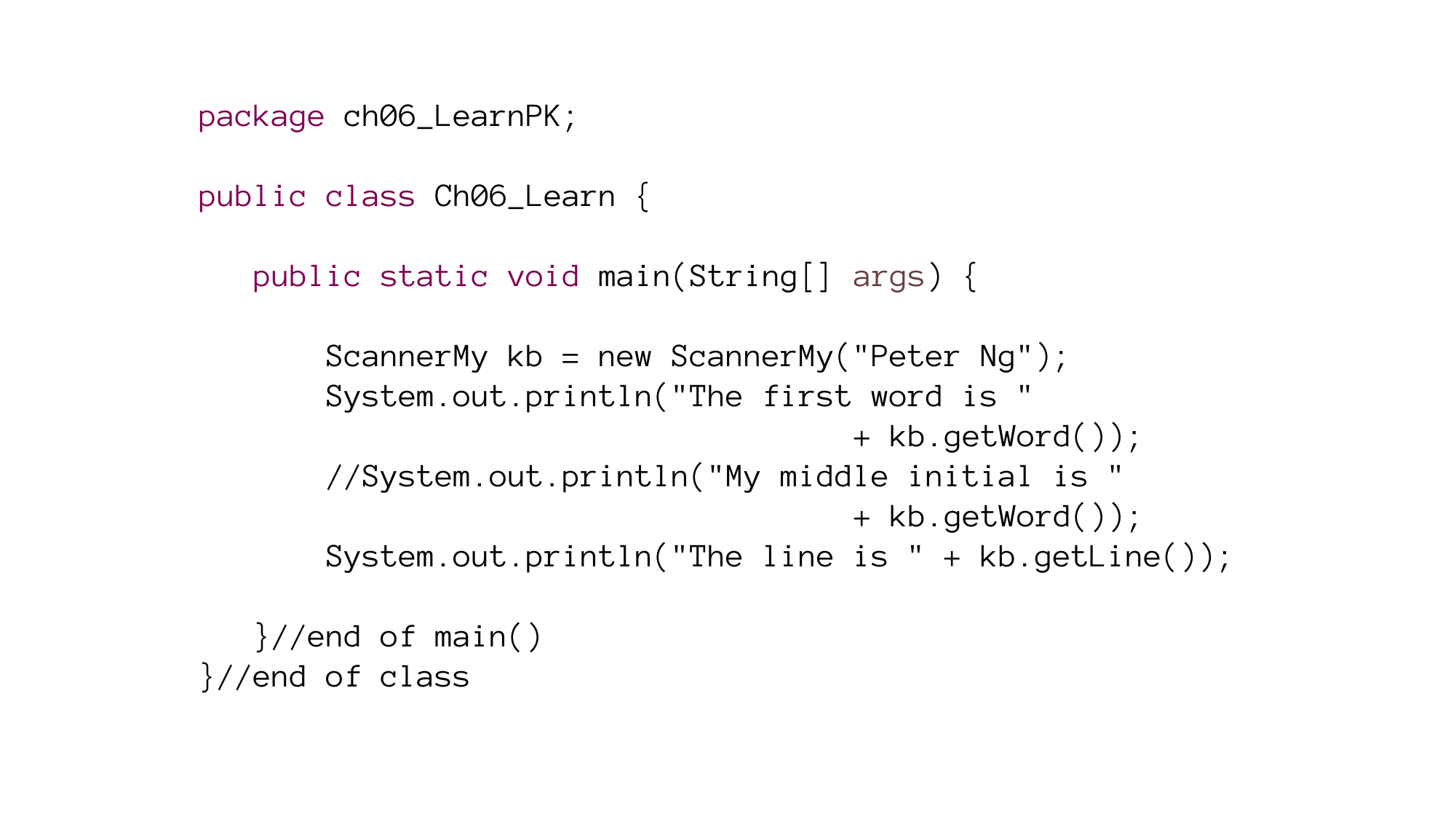

package ch06_LearnPK;

public class Ch06_Learn {

   public static void main(String[] args) {

       ScannerMy kb = new ScannerMy("Peter Ng");
       System.out.println("The first word is "
                                    + kb.getWord());
       //System.out.println("My middle initial is "
                                    + kb.getWord());
       System.out.println("The line is " + kb.getLine());

   }//end of main()
}//end of class